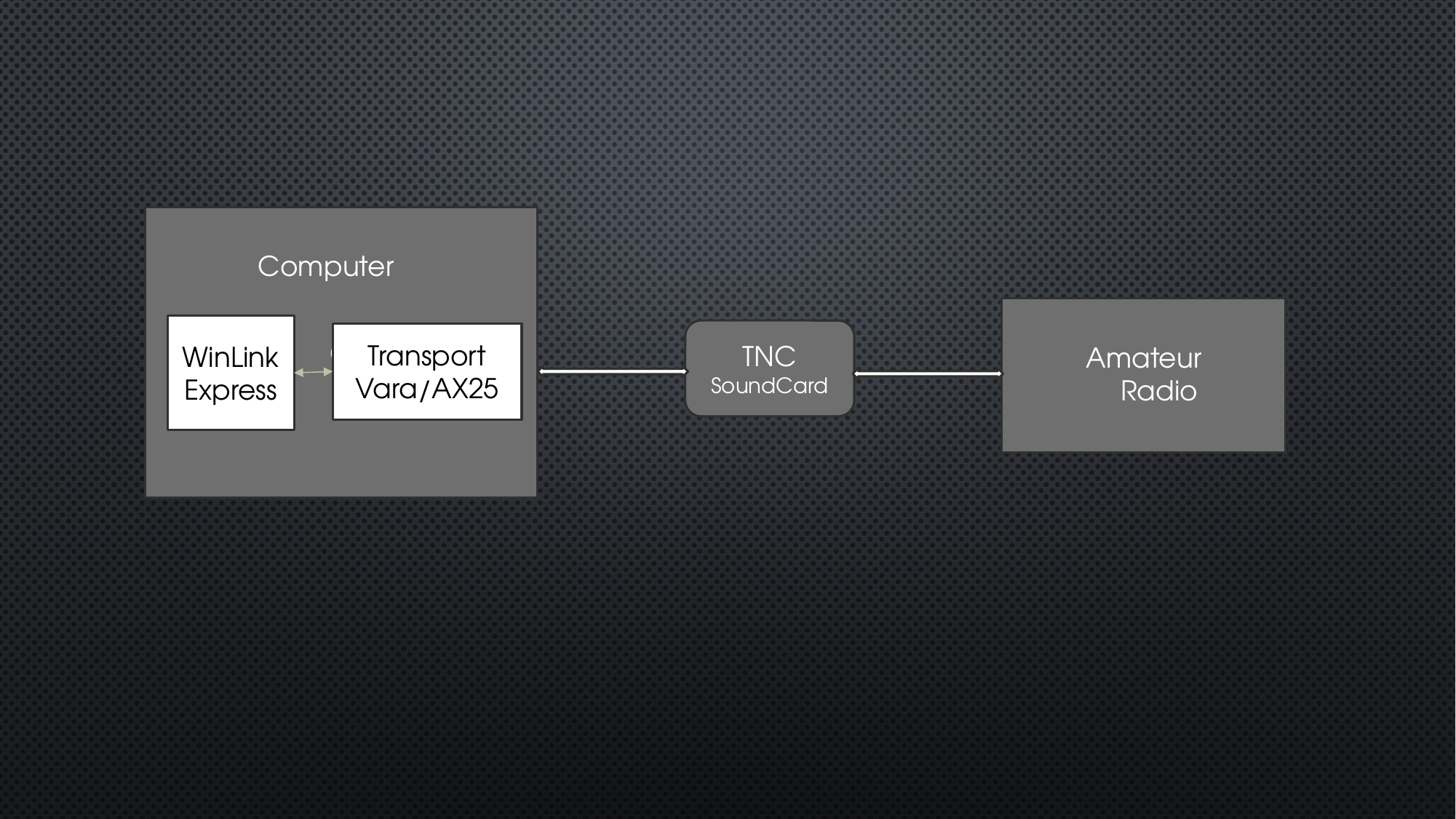

C
Computer

WinLink
Express
TNC
SoundCard
Transport
Vara/AX25
Amateur
Radio